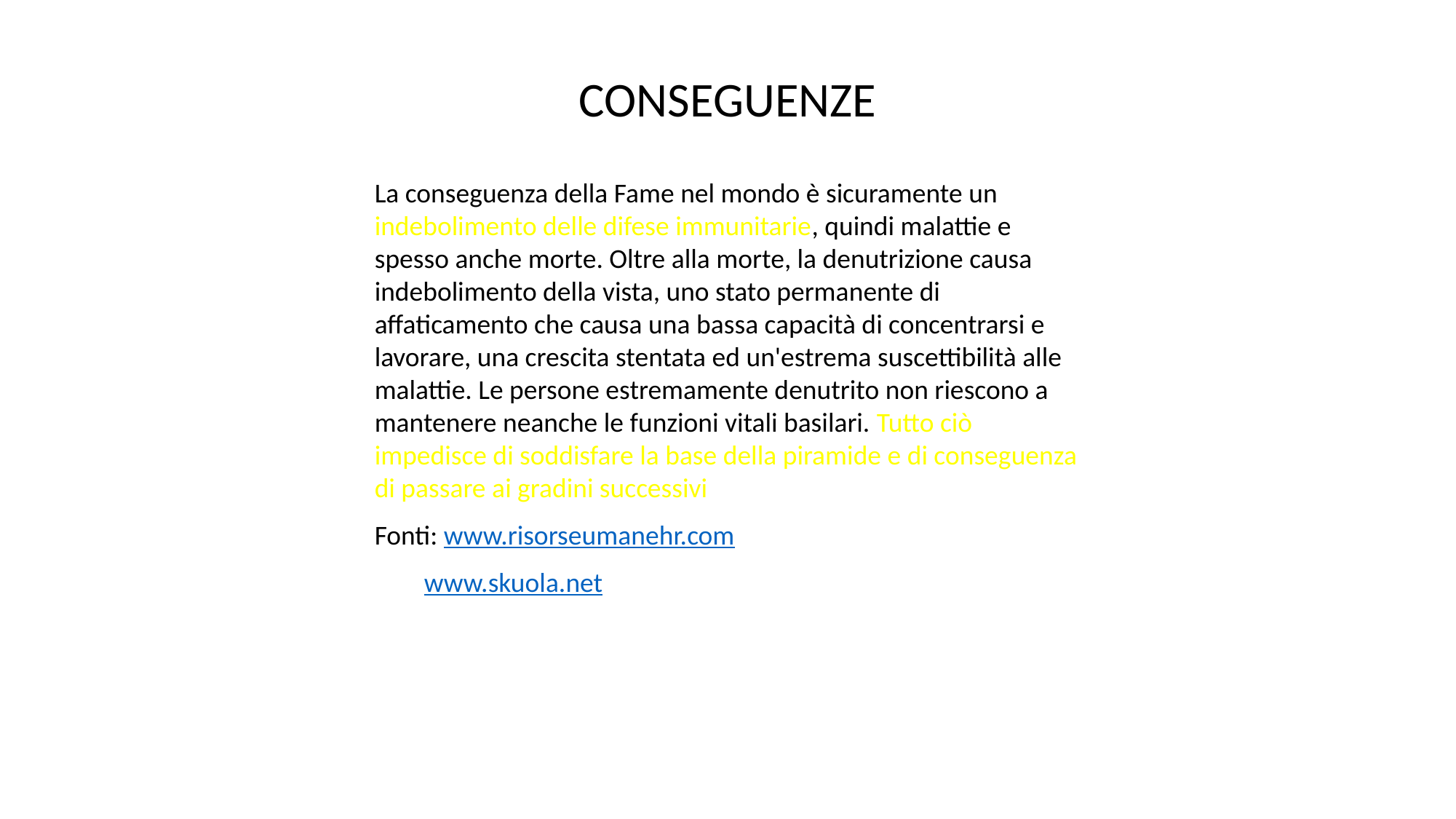

CONSEGUENZE
La conseguenza della Fame nel mondo è sicuramente un indebolimento delle difese immunitarie, quindi malattie e spesso anche morte. Oltre alla morte, la denutrizione causa indebolimento della vista, uno stato permanente di affaticamento che causa una bassa capacità di concentrarsi e lavorare, una crescita stentata ed un'estrema suscettibilità alle malattie. Le persone estremamente denutrito non riescono a mantenere neanche le funzioni vitali basilari. Tutto ciò impedisce di soddisfare la base della piramide e di conseguenza di passare ai gradini successivi.
Fonti: www.risorseumanehr.com
        www.skuola.net